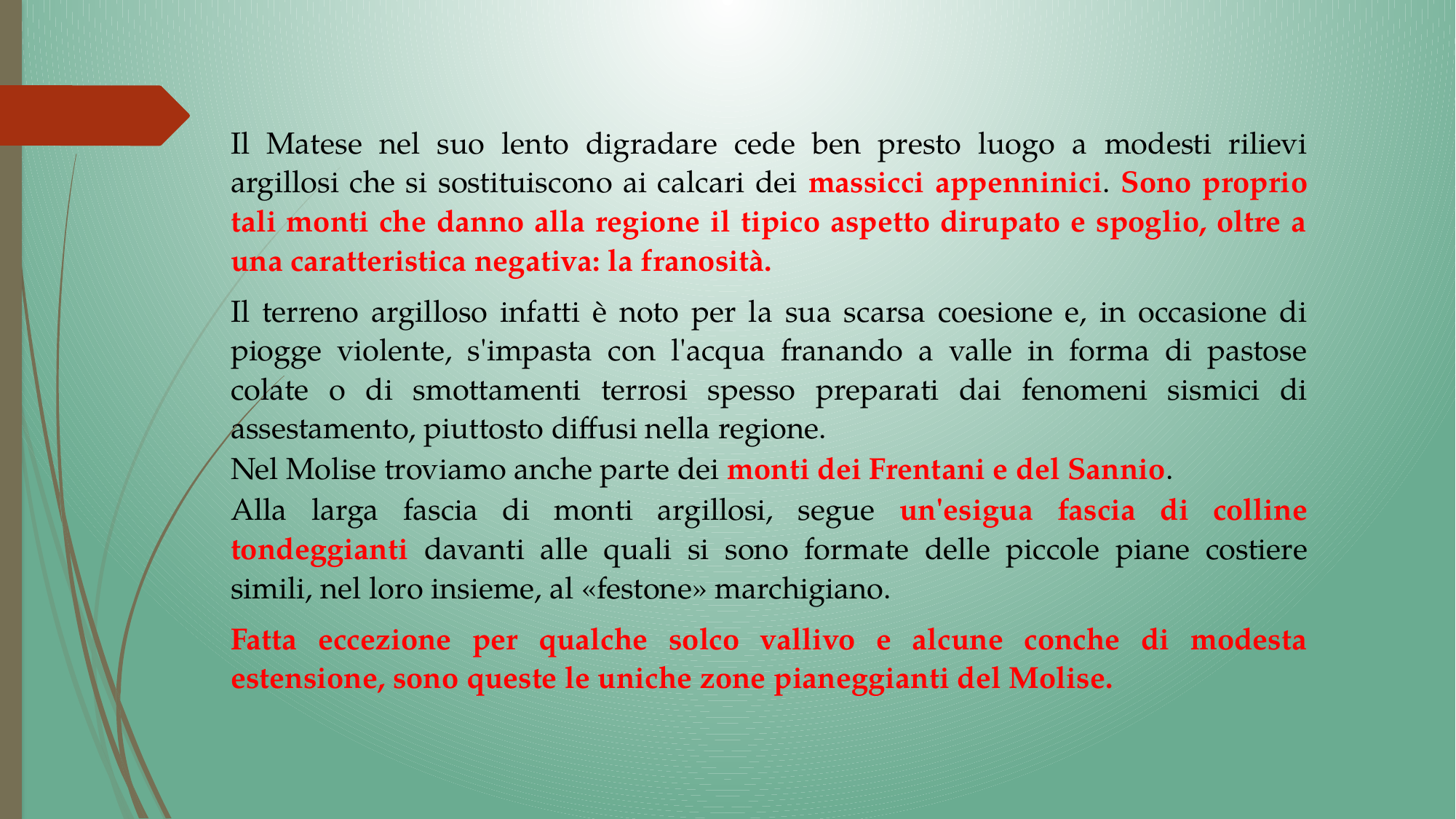

Il Matese nel suo lento digradare cede ben presto luogo a modesti rilievi argillosi che si sostituiscono ai calcari dei massicci appenninici. Sono proprio tali monti che danno alla regione il tipico aspetto dirupato e spoglio, oltre a una caratteristica negativa: la franosità.
Il terreno argilloso infatti è noto per la sua scarsa coesione e, in occasione di piogge violente, s'impasta con l'acqua franando a valle in forma di pastose colate o di smottamenti terrosi spesso preparati dai fenomeni sismici di assestamento, piuttosto diffusi nella regione.
Nel Molise troviamo anche parte dei monti dei Frentani e del Sannio.
Alla larga fascia di monti argillosi, segue un'esigua fascia di colline tondeggianti davanti alle quali si sono formate delle piccole piane costiere simili, nel loro insieme, al «festone» marchigiano.
Fatta eccezione per qualche solco vallivo e alcune conche di modesta estensione, sono queste le uniche zone pianeggianti del Molise.